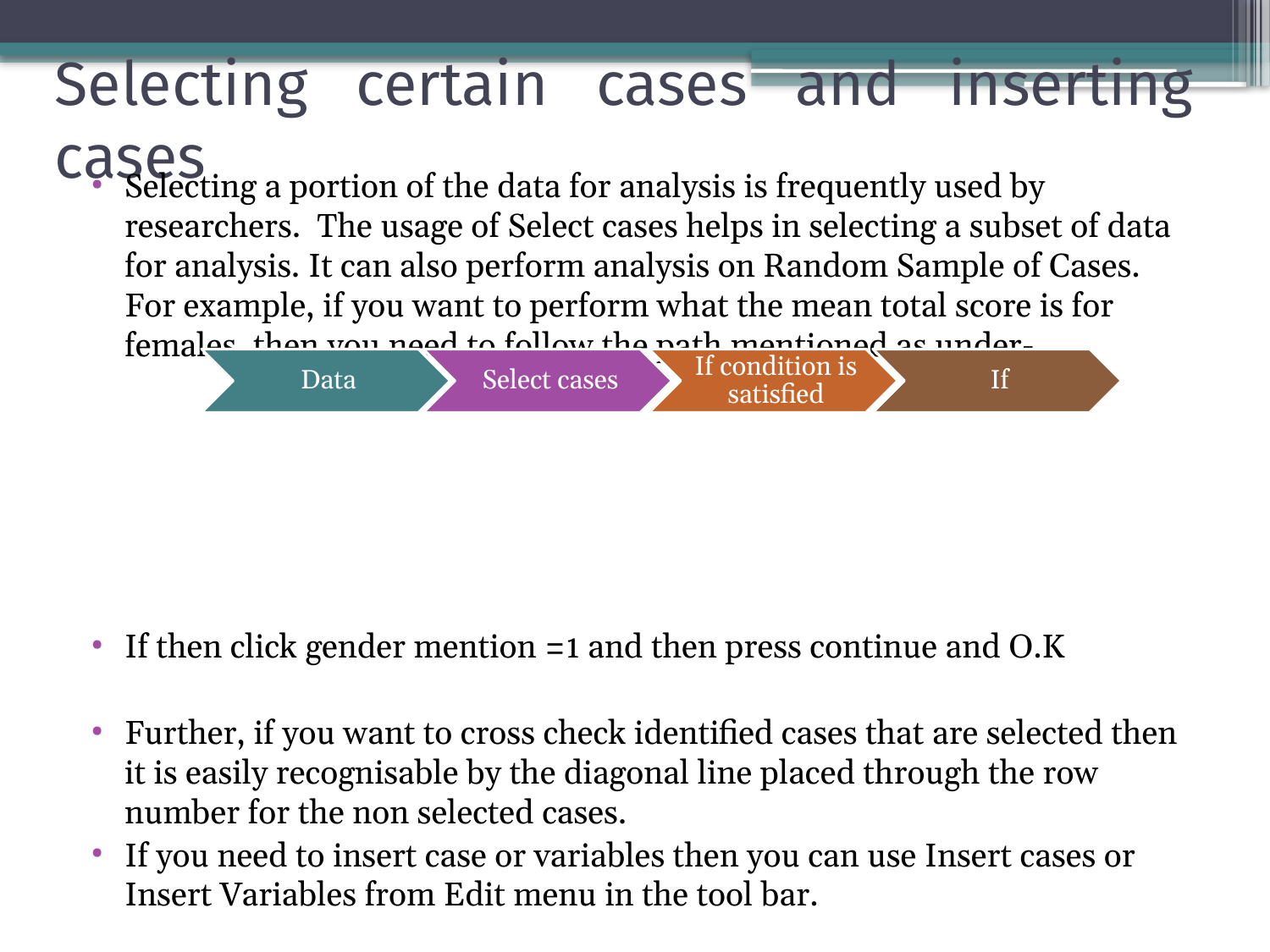

# Selecting certain cases and inserting cases
Selecting a portion of the data for analysis is frequently used by researchers.  The usage of Select cases helps in selecting a subset of data for analysis. It can also perform analysis on Random Sample of Cases. For example, if you want to perform what the mean total score is for females, then you need to follow the path mentioned as under-

If then click gender mention =1 and then press continue and O.K

Further, if you want to cross check identified cases that are selected then it is easily recognisable by the diagonal line placed through the row number for the non selected cases.
If you need to insert case or variables then you can use Insert cases or Insert Variables from Edit menu in the tool bar.

Data
Select cases
If condition is satisfied
If